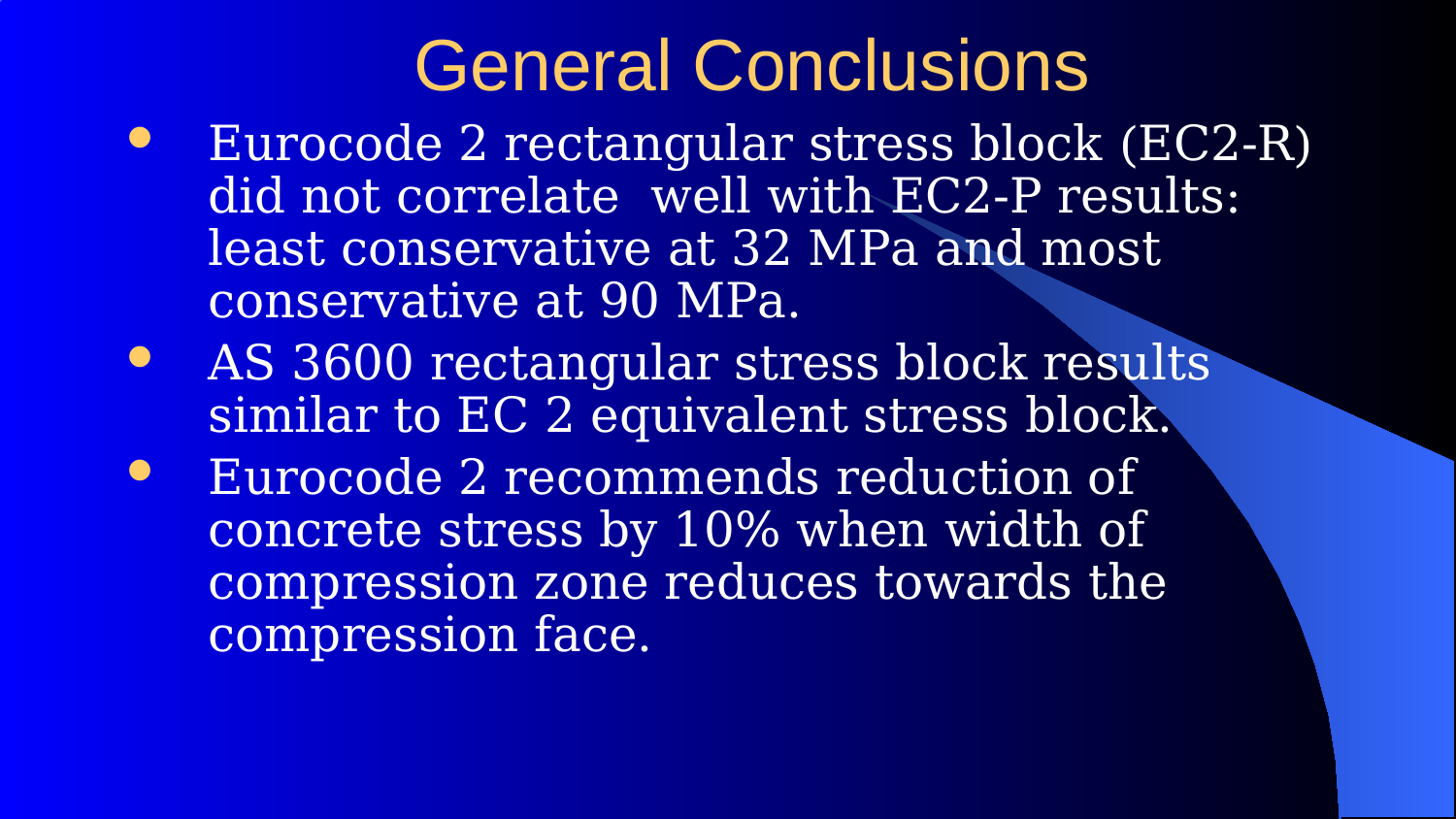

# General Conclusions
Eurocode 2 rectangular stress block (EC2-R) did not correlate  well with EC2-P results: least conservative at 32 MPa and most conservative at 90 MPa.
AS 3600 rectangular stress block results similar to EC 2 equivalent stress block.
Eurocode 2 recommends reduction of concrete stress by 10% when width of compression zone reduces towards the compression face.